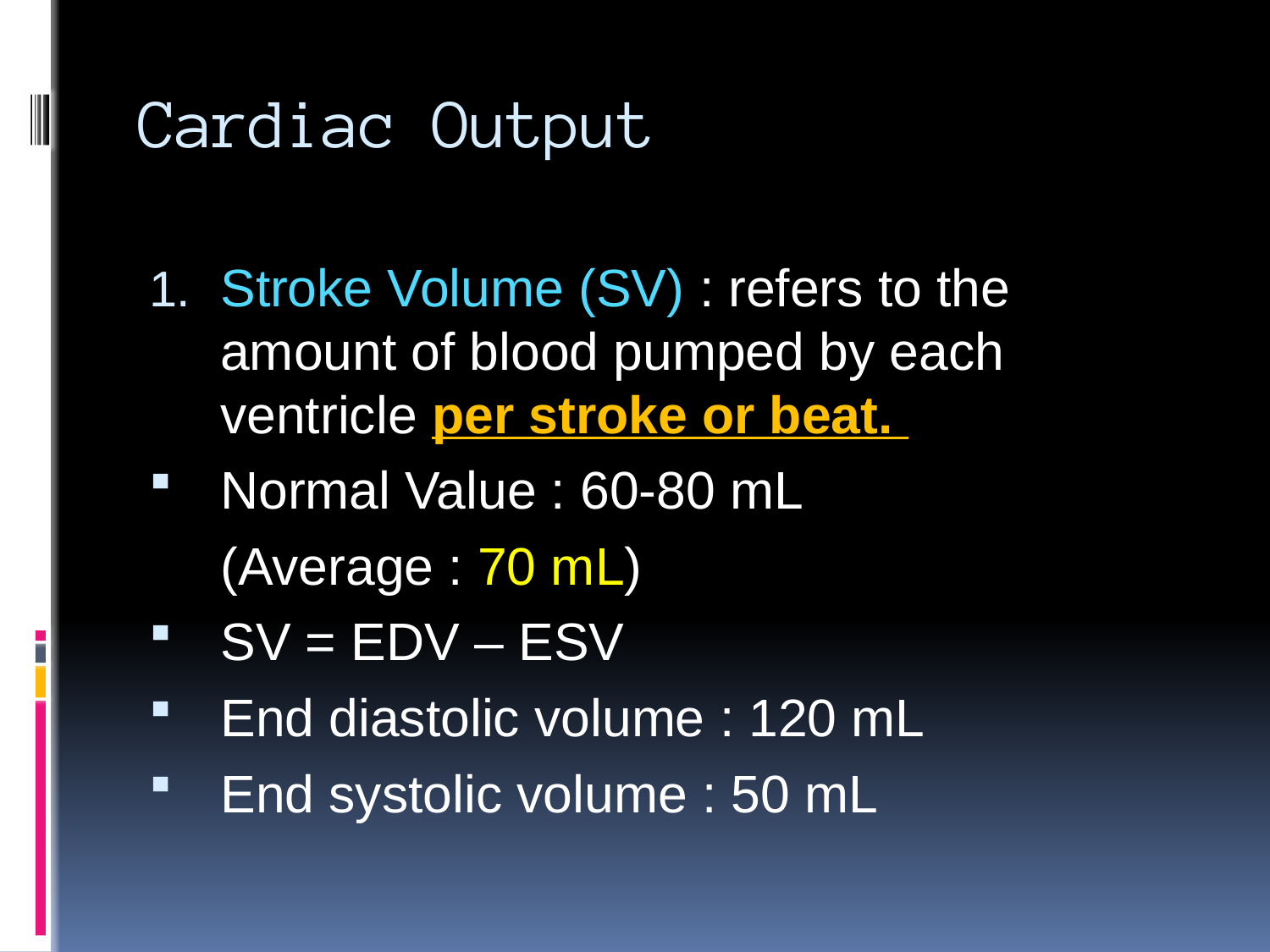

# Cardiac Output
Stroke Volume (SV) : refers to the amount of blood pumped by each ventricle per stroke or beat.
Normal Value : 60-80 mL
	(Average : 70 mL)
SV = EDV – ESV
End diastolic volume : 120 mL
End systolic volume : 50 mL